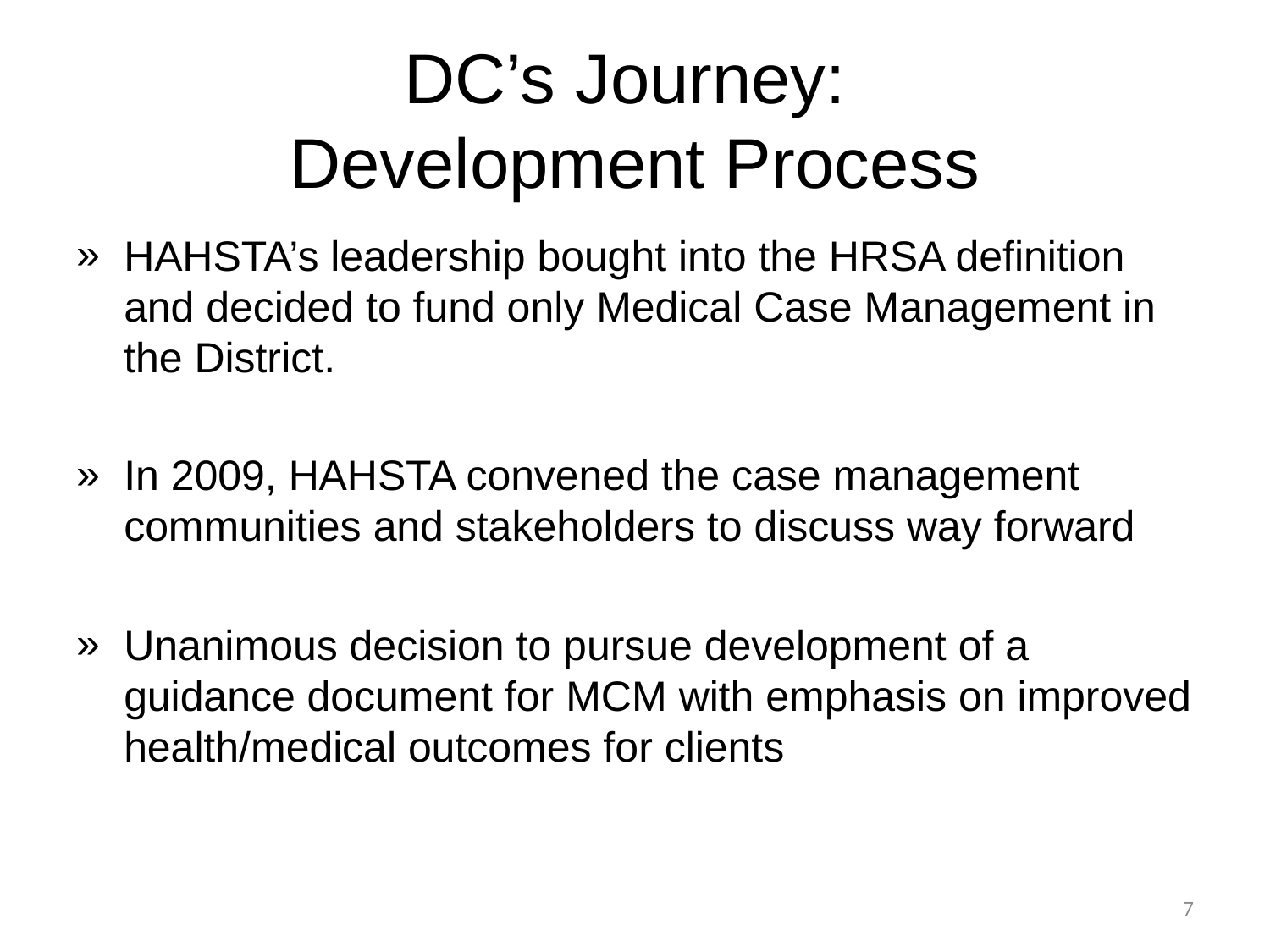

# DC’s Journey: Development Process
HAHSTA’s leadership bought into the HRSA definition and decided to fund only Medical Case Management in the District.

In 2009, HAHSTA convened the case management communities and stakeholders to discuss way forward

Unanimous decision to pursue development of a guidance document for MCM with emphasis on improved health/medical outcomes for clients

7